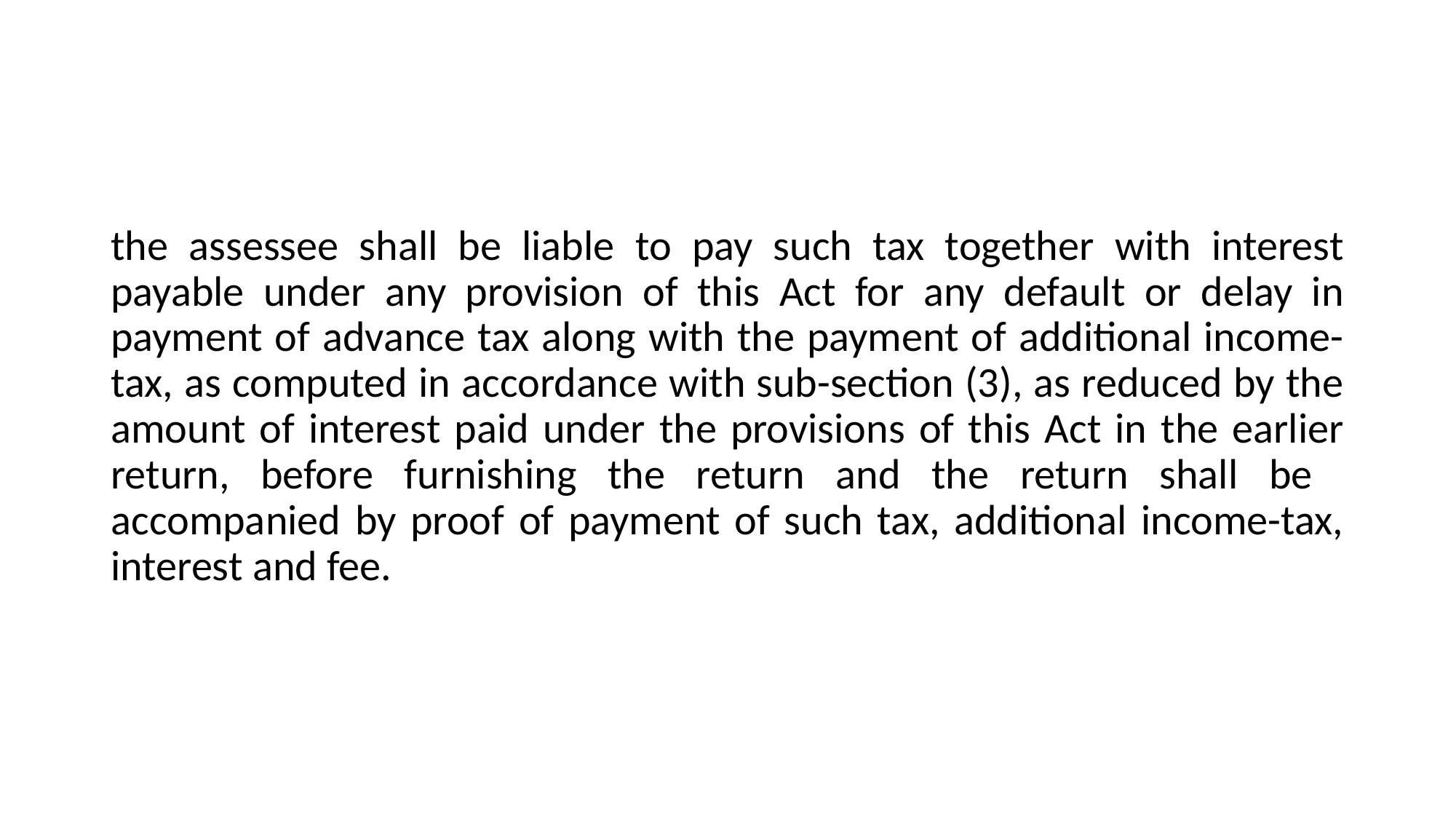

#
the assessee shall be liable to pay such tax together with interest payable under any provision of this Act for any default or delay in payment of advance tax along with the payment of additional income-tax, as computed in accordance with sub-section (3), as reduced by the amount of interest paid under the provisions of this Act in the earlier return, before furnishing the return and the return shall be  accompanied by proof of payment of such tax, additional income-tax, interest and fee.